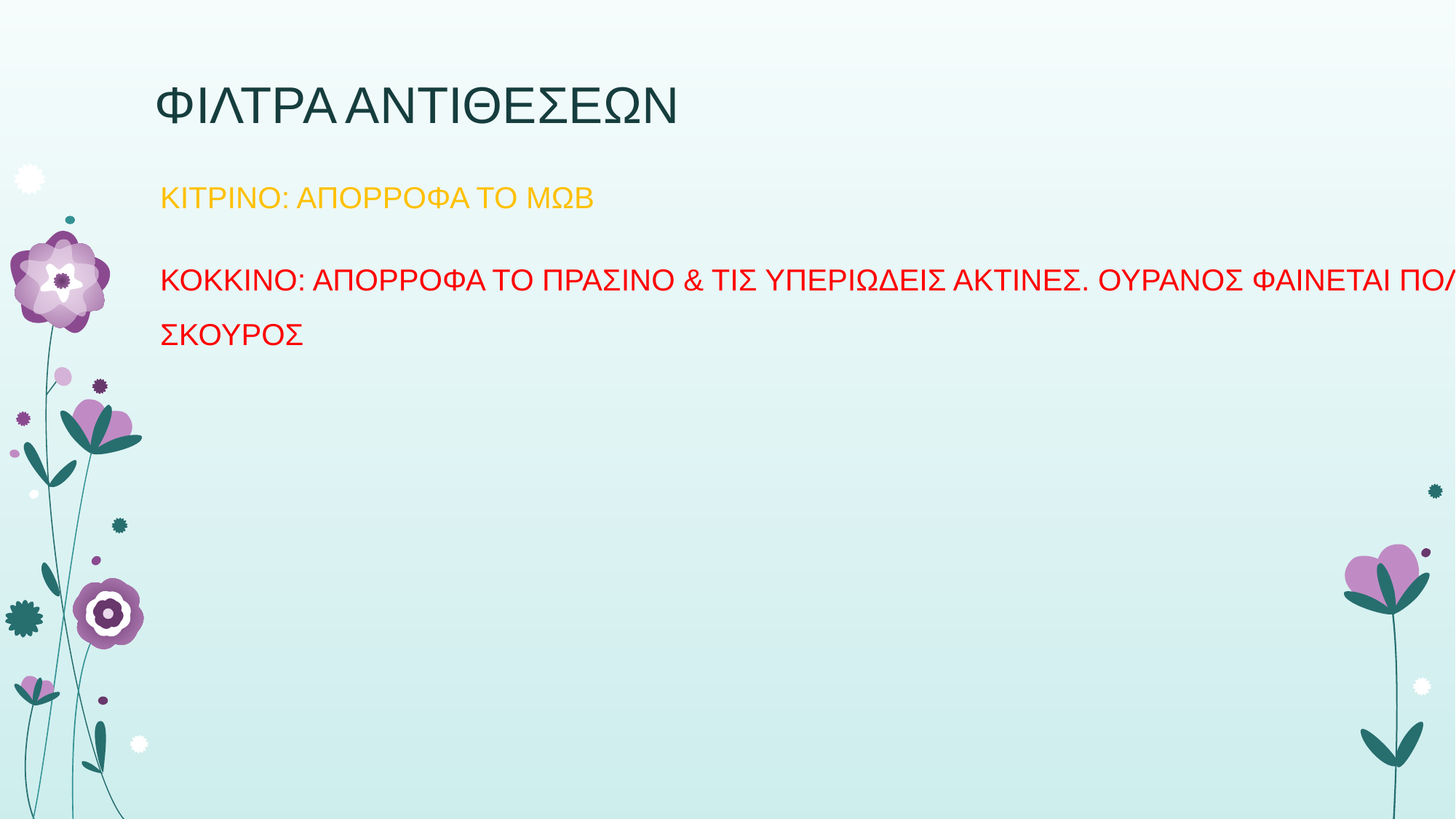

# ΦΙΛΤΡΑ ΑΝΤΙΘΕΣΕΩΝ
ΚΙΤΡΙΝΟ: ΑΠΟΡΡΟΦΑ ΤΟ ΜΩΒ
ΚΟΚΚΙΝΟ: ΑΠΟΡΡΟΦΑ ΤΟ ΠΡΑΣΙΝΟ & ΤΙΣ ΥΠΕΡΙΩΔΕΙΣ ΑΚΤΙΝΕΣ. ΟΥΡΑΝΟΣ ΦΑΙΝΕΤΑΙ ΠΟΛΎ ΣΚΟΥΡΟΣ